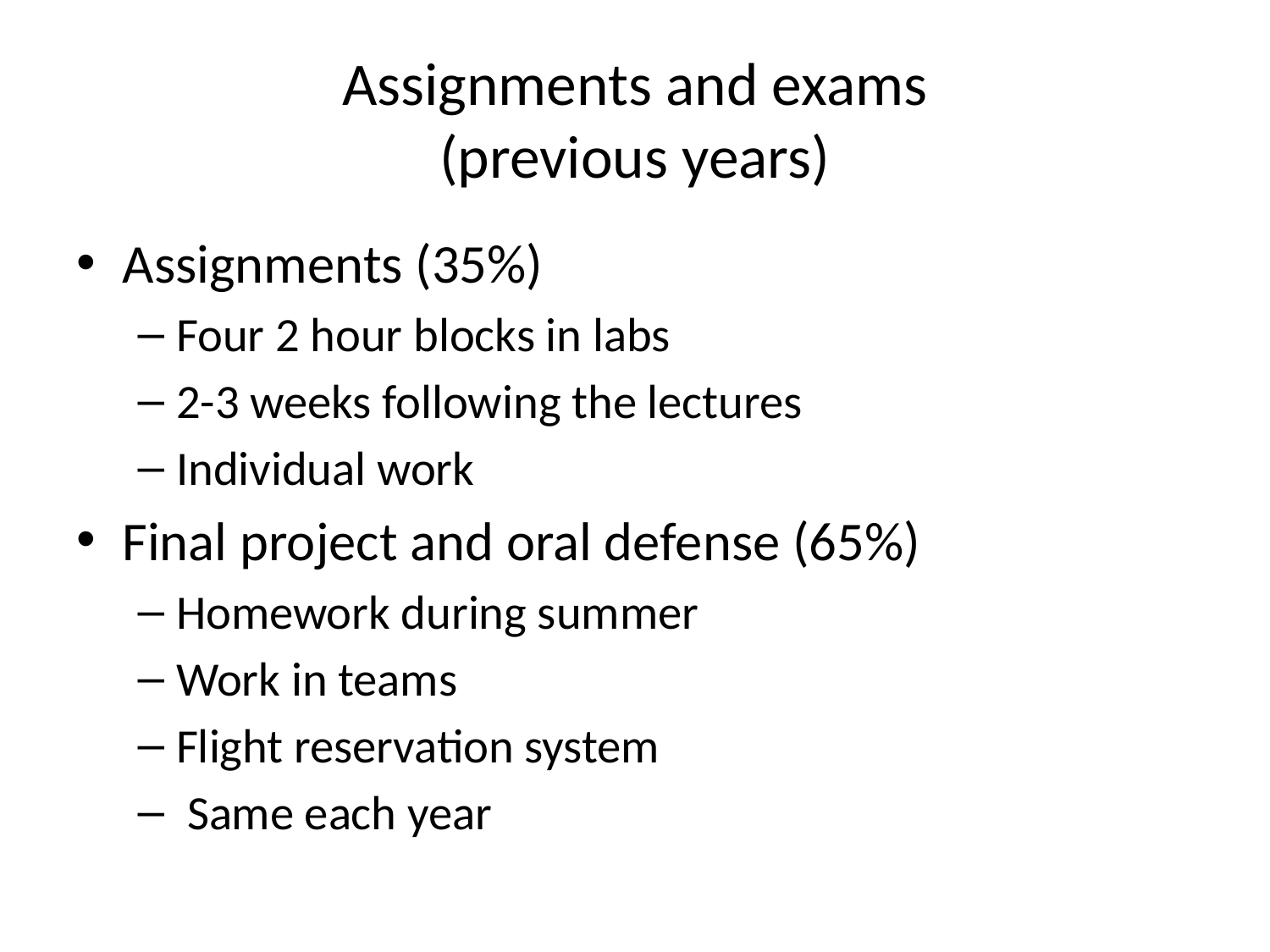

# Assignments and exams (previous years)
Assignments (35%)
Four 2 hour blocks in labs
2-3 weeks following the lectures
Individual work
Final project and oral defense (65%)
Homework during summer
Work in teams
Flight reservation system
 Same each year